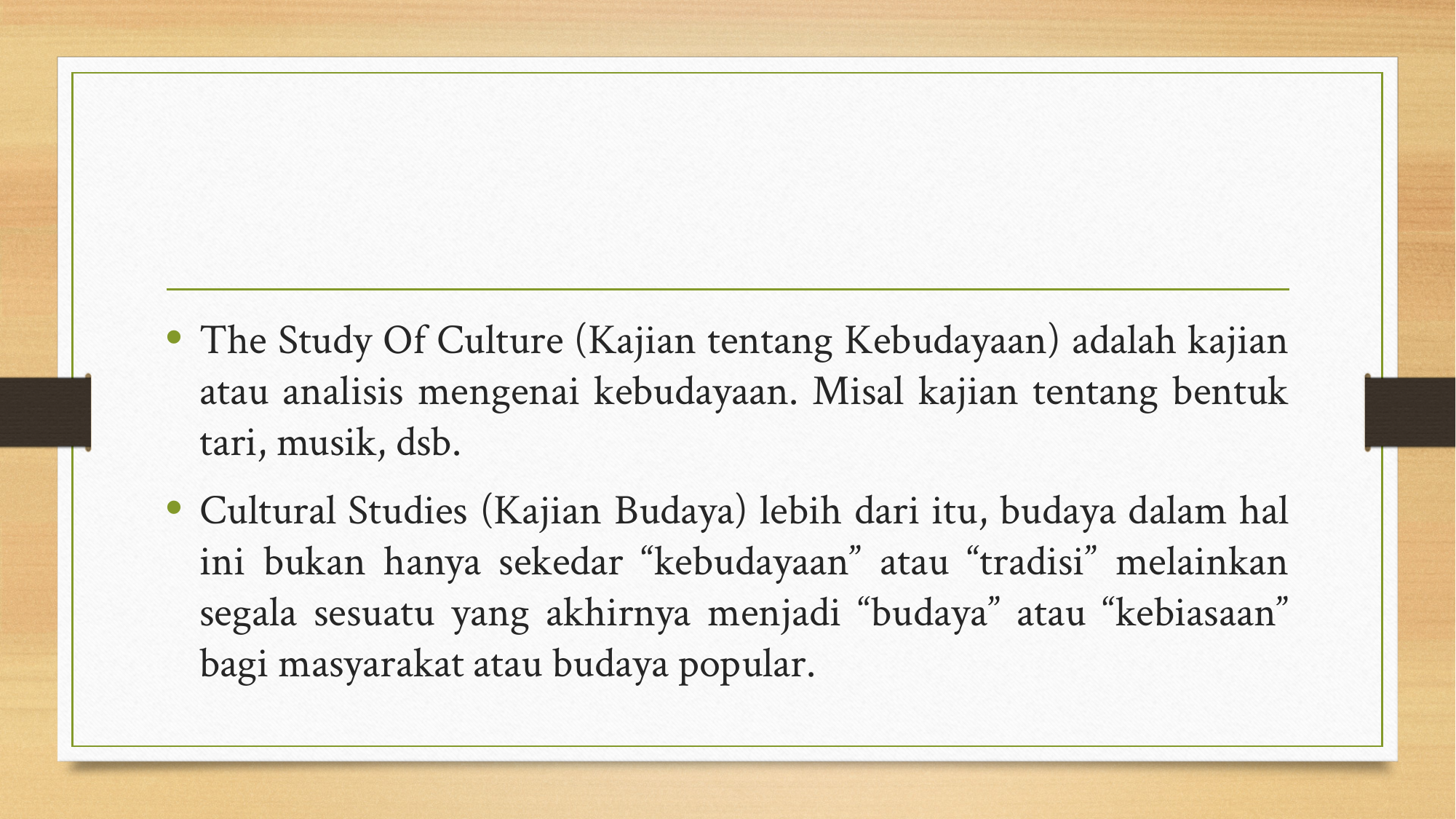

#
The Study Of Culture (Kajian tentang Kebudayaan) adalah kajian atau analisis mengenai kebudayaan. Misal kajian tentang bentuk tari, musik, dsb.
Cultural Studies (Kajian Budaya) lebih dari itu, budaya dalam hal ini bukan hanya sekedar “kebudayaan” atau “tradisi” melainkan segala sesuatu yang akhirnya menjadi “budaya” atau “kebiasaan” bagi masyarakat atau budaya popular.